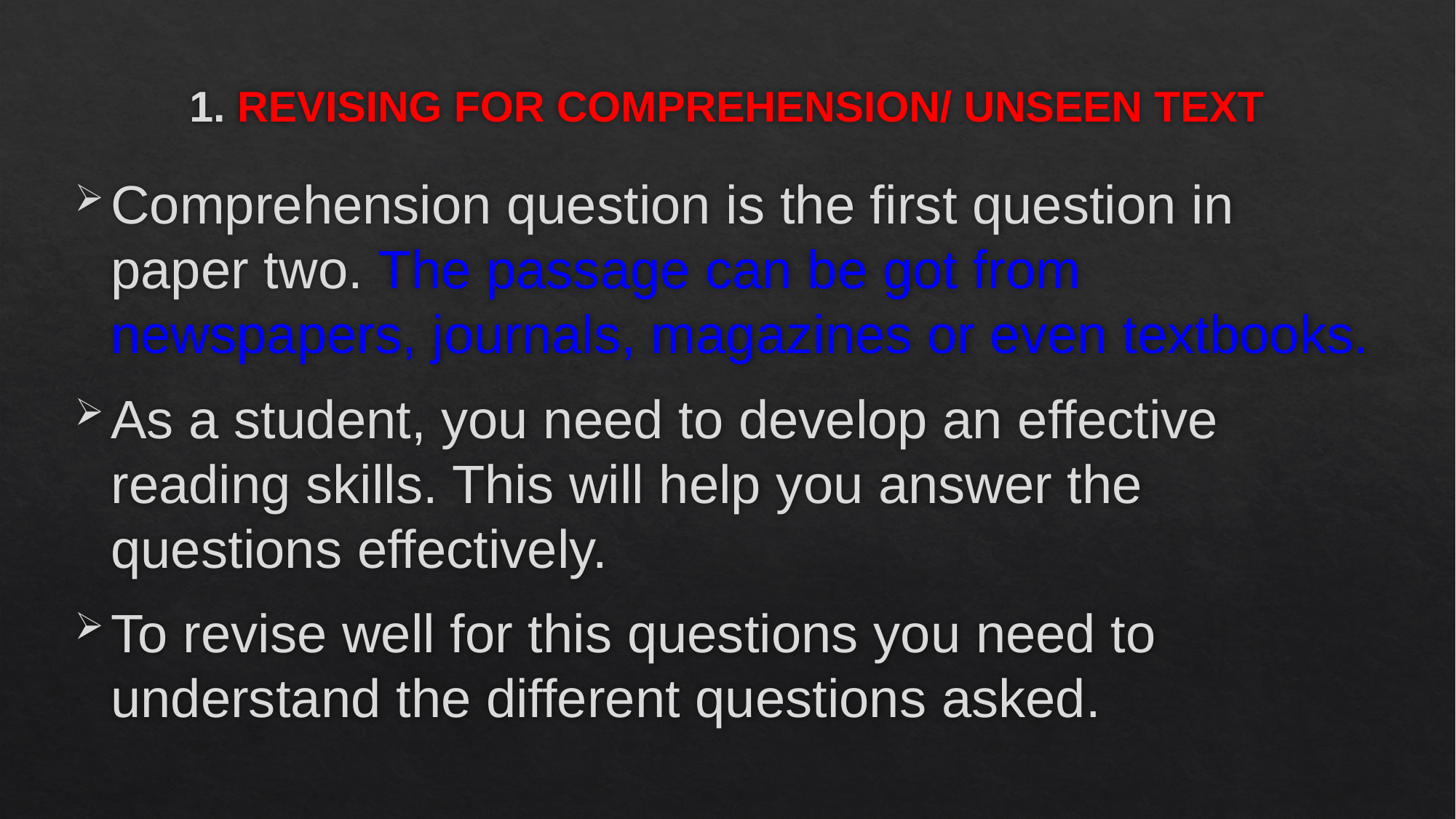

# 1. REVISING FOR COMPREHENSION/ UNSEEN TEXT
Comprehension question is the first question in paper two. The passage can be got from newspapers, journals, magazines or even textbooks.
As a student, you need to develop an effective reading skills. This will help you answer the questions effectively.
To revise well for this questions you need to understand the different questions asked.